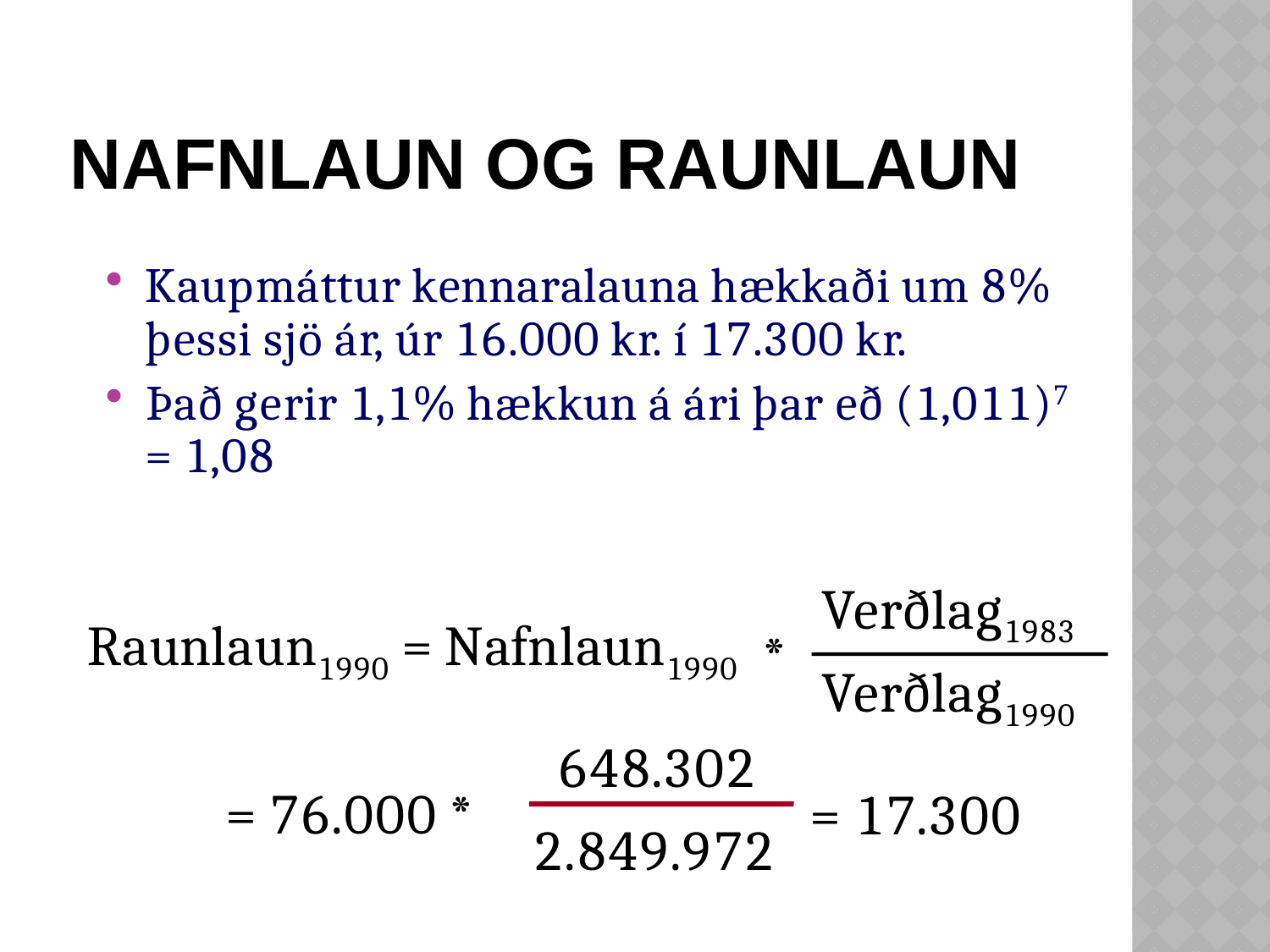

# Nafnlaun og raunlaun
Kaupmáttur kennaralauna hækkaði um 8% þessi sjö ár, úr 16.000 kr. í 17.300 kr.
Það gerir 1,1% hækkun á ári þar eð (1,011)7 = 1,08
Verðlag1983
Raunlaun1990 = Nafnlaun1990
*
Verðlag1990

648.302
= 76.000 *
= 17.300

2.849.972